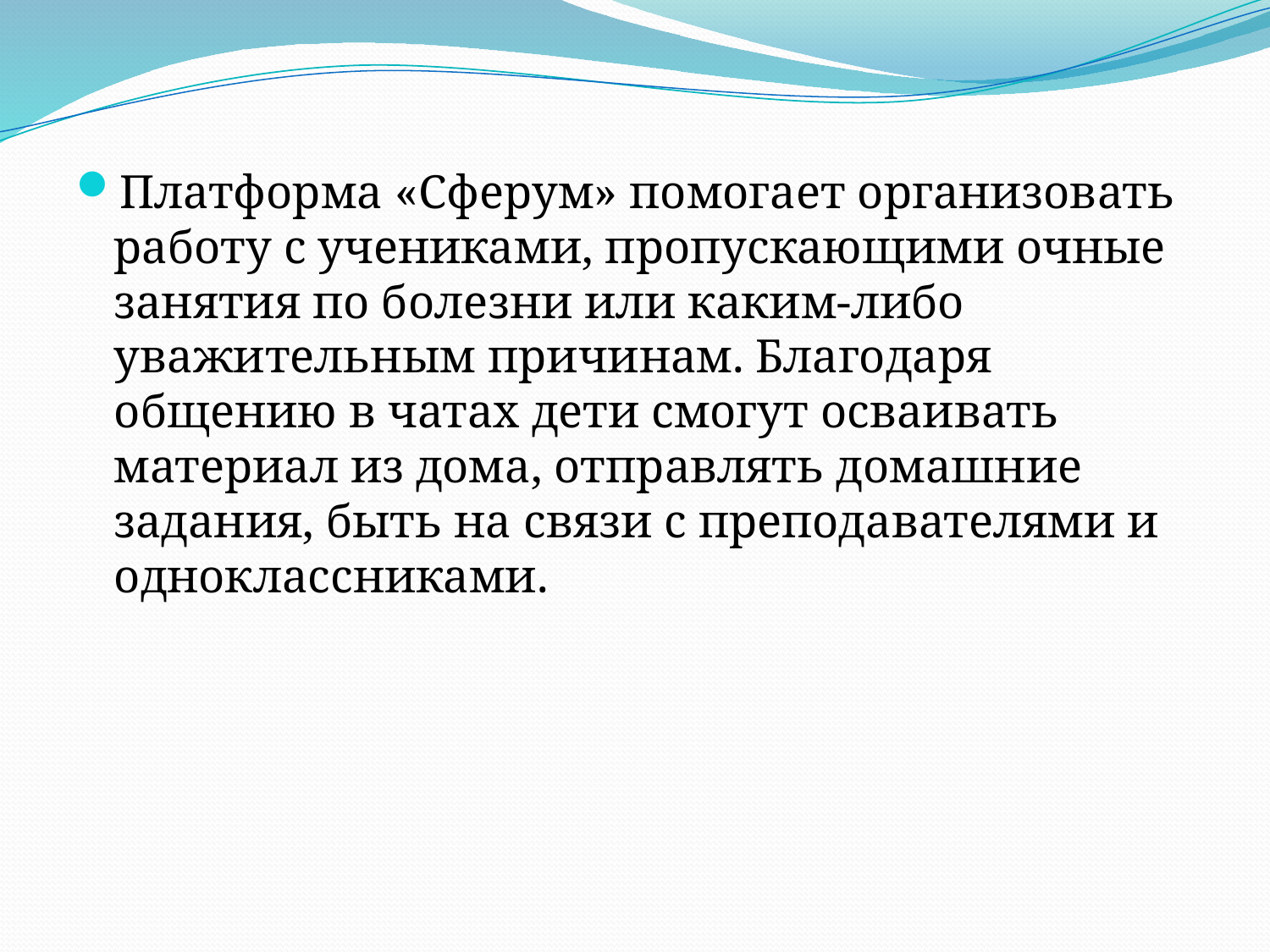

#
Платформа «Сферум» помогает организовать работу с учениками, пропускающими очные занятия по болезни или каким-либо уважительным причинам. Благодаря общению в чатах дети смогут осваивать материал из дома, отправлять домашние задания, быть на связи с преподавателями и одноклассниками.